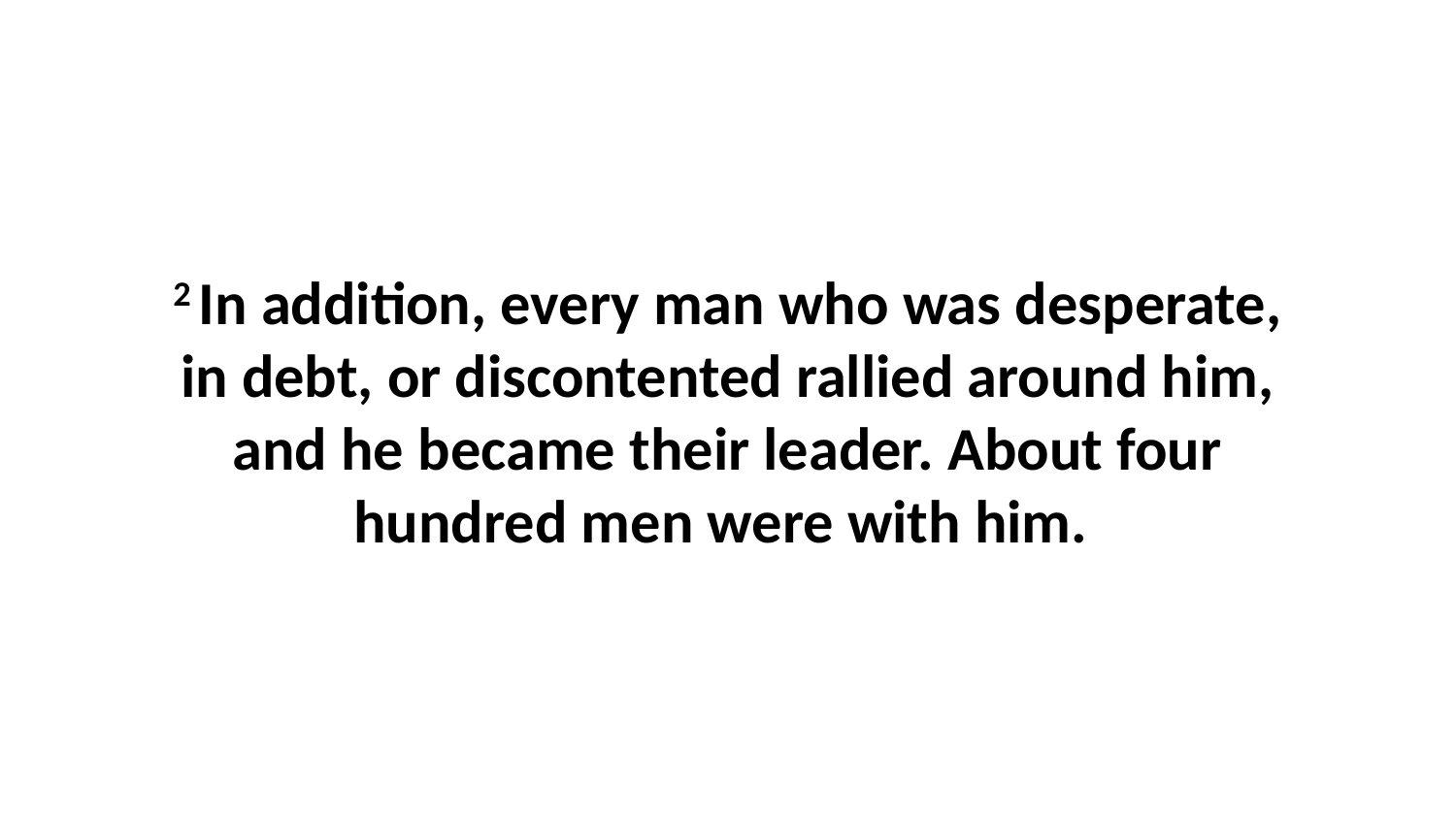

2 In addition, every man who was desperate, in debt, or discontented rallied around him, and he became their leader. About four hundred men were with him.